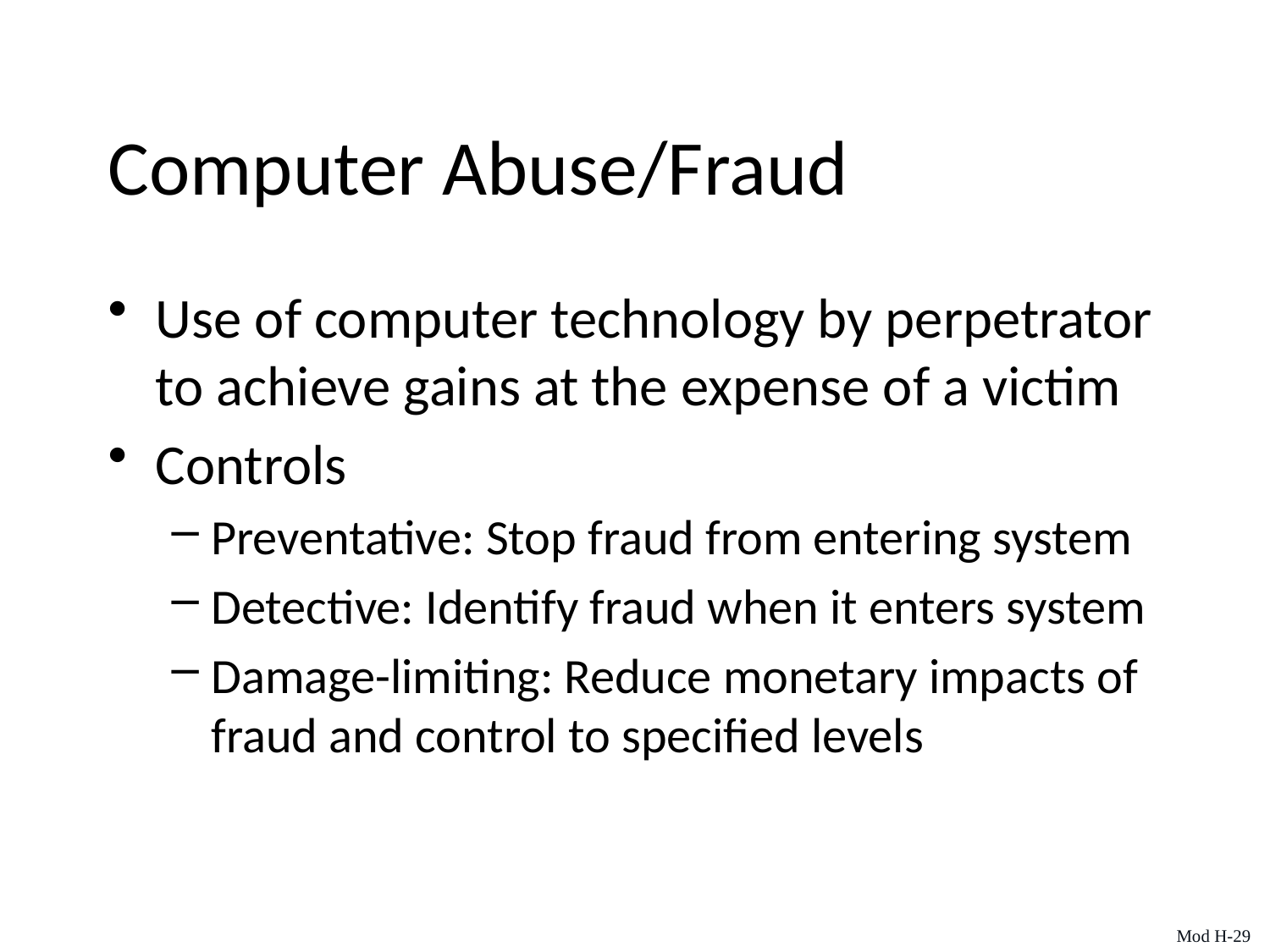

# Computer Abuse/Fraud
Use of computer technology by perpetrator to achieve gains at the expense of a victim
Controls
Preventative: Stop fraud from entering system
Detective: Identify fraud when it enters system
Damage-limiting: Reduce monetary impacts of fraud and control to specified levels
Mod H-29